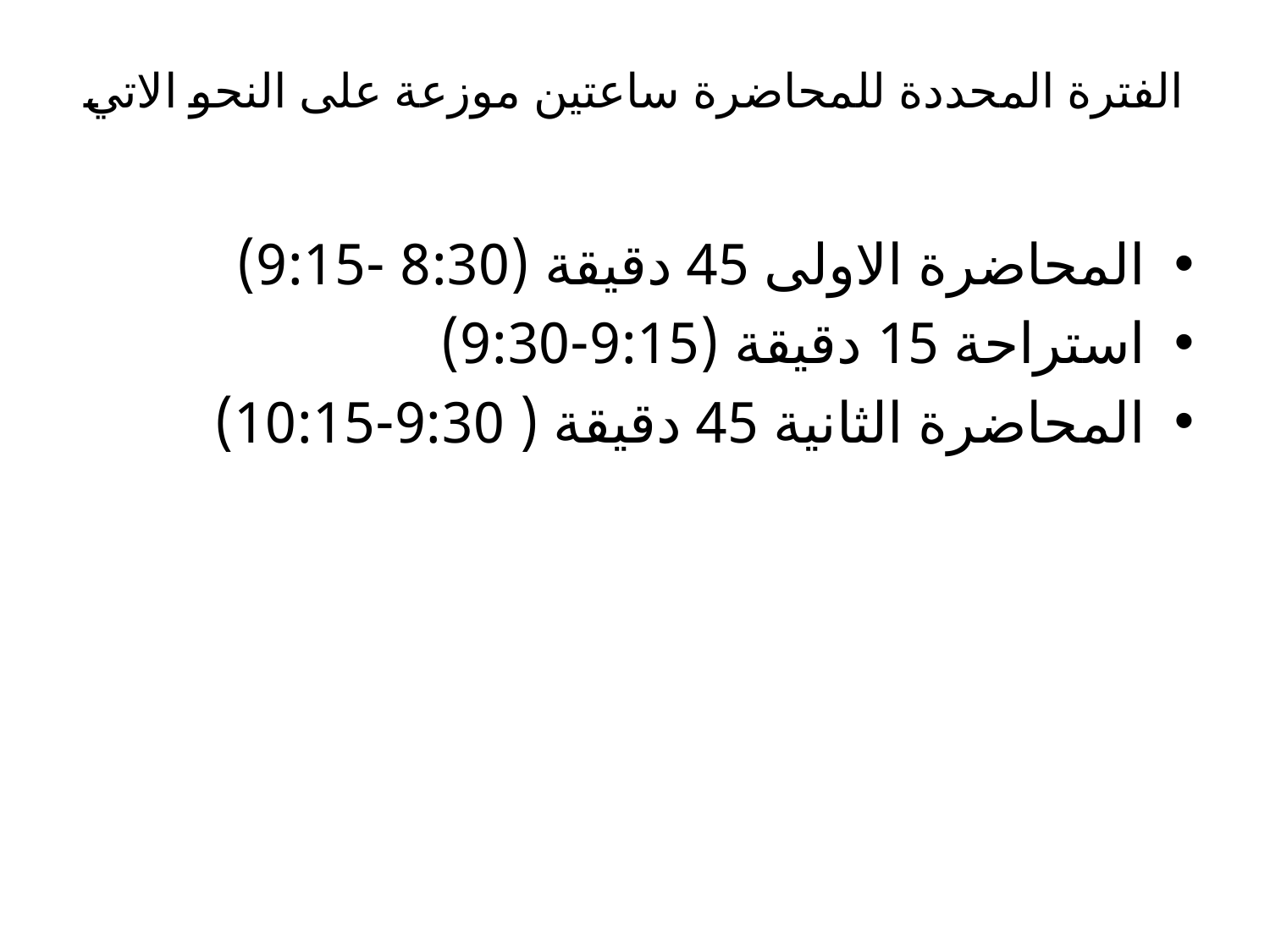

# الفترة المحددة للمحاضرة ساعتين موزعة على النحو الاتي
المحاضرة الاولى 45 دقيقة (8:30 -9:15)
استراحة 15 دقيقة (9:15-9:30)
المحاضرة الثانية 45 دقيقة ( 9:30-10:15)